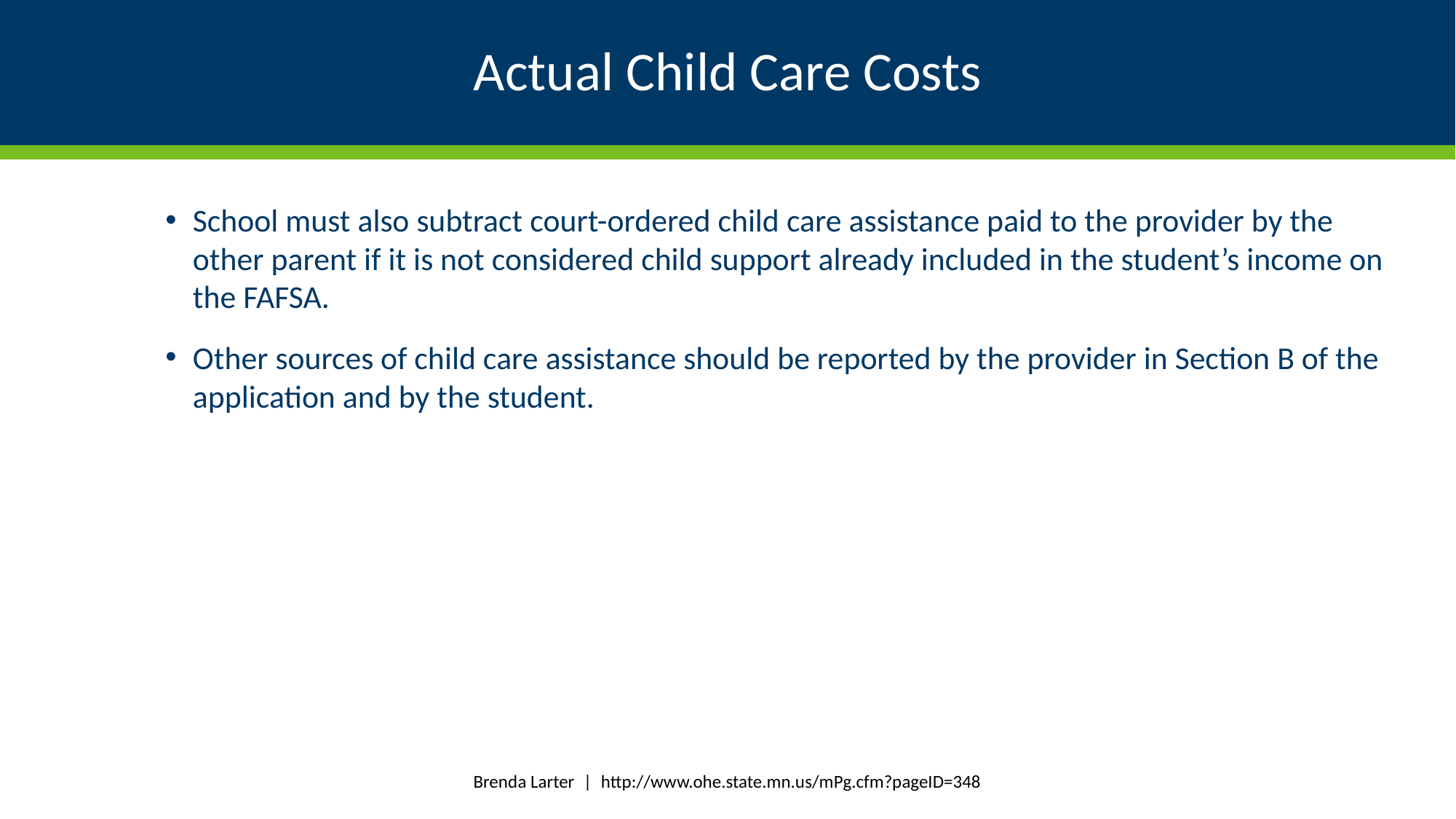

# Actual Child Care Costs
School must also subtract court-ordered child care assistance paid to the provider by the other parent if it is not considered child support already included in the student’s income on the FAFSA.
Other sources of child care assistance should be reported by the provider in Section B of the application and by the student.

Brenda Larter | http://www.ohe.state.mn.us/mPg.cfm?pageID=348